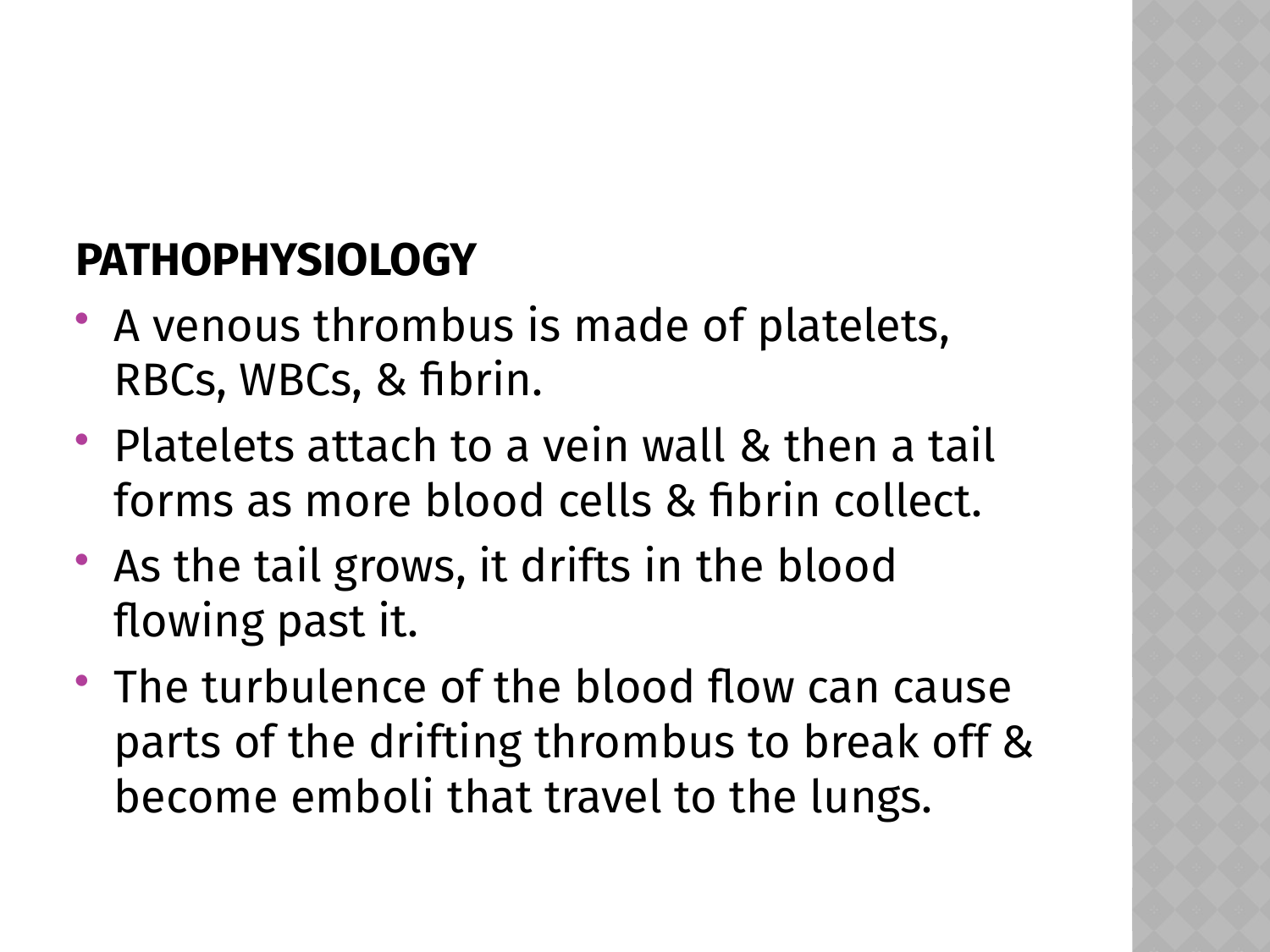

#
PATHOPHYSIOLOGY
A venous thrombus is made of platelets, RBCs, WBCs, & fibrin.
Platelets attach to a vein wall & then a tail forms as more blood cells & fibrin collect.
As the tail grows, it drifts in the blood flowing past it.
The turbulence of the blood flow can cause parts of the drifting thrombus to break off & become emboli that travel to the lungs.